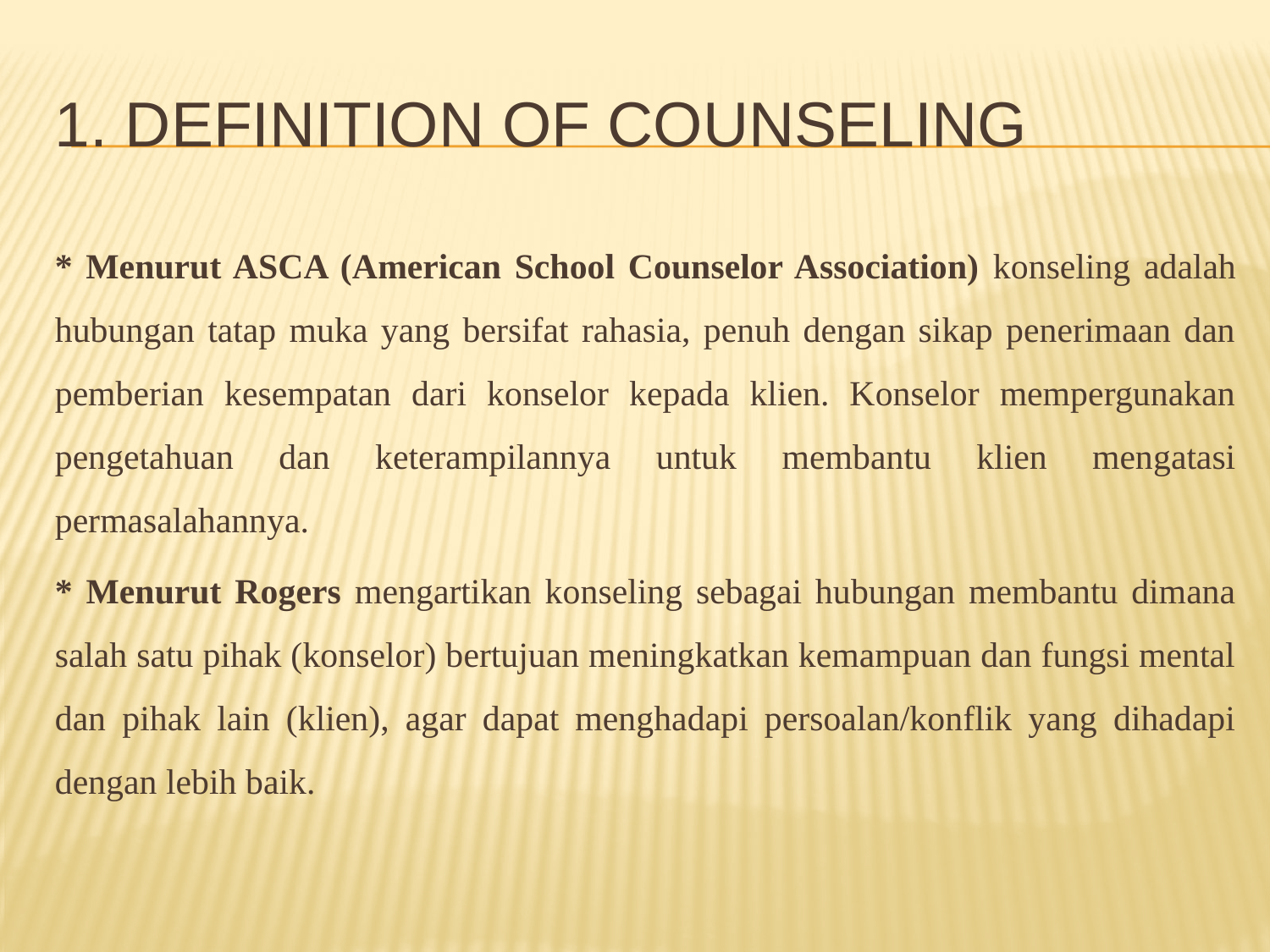

# 1. Definition of counseling
* Menurut ASCA (American School Counselor Association) konseling adalah hubungan tatap muka yang bersifat rahasia, penuh dengan sikap penerimaan dan pemberian kesempatan dari konselor kepada klien. Konselor mempergunakan pengetahuan dan keterampilannya untuk membantu klien mengatasi permasalahannya.
* Menurut Rogers mengartikan konseling sebagai hubungan membantu dimana salah satu pihak (konselor) bertujuan meningkatkan kemampuan dan fungsi mental dan pihak lain (klien), agar dapat menghadapi persoalan/konflik yang dihadapi dengan lebih baik.